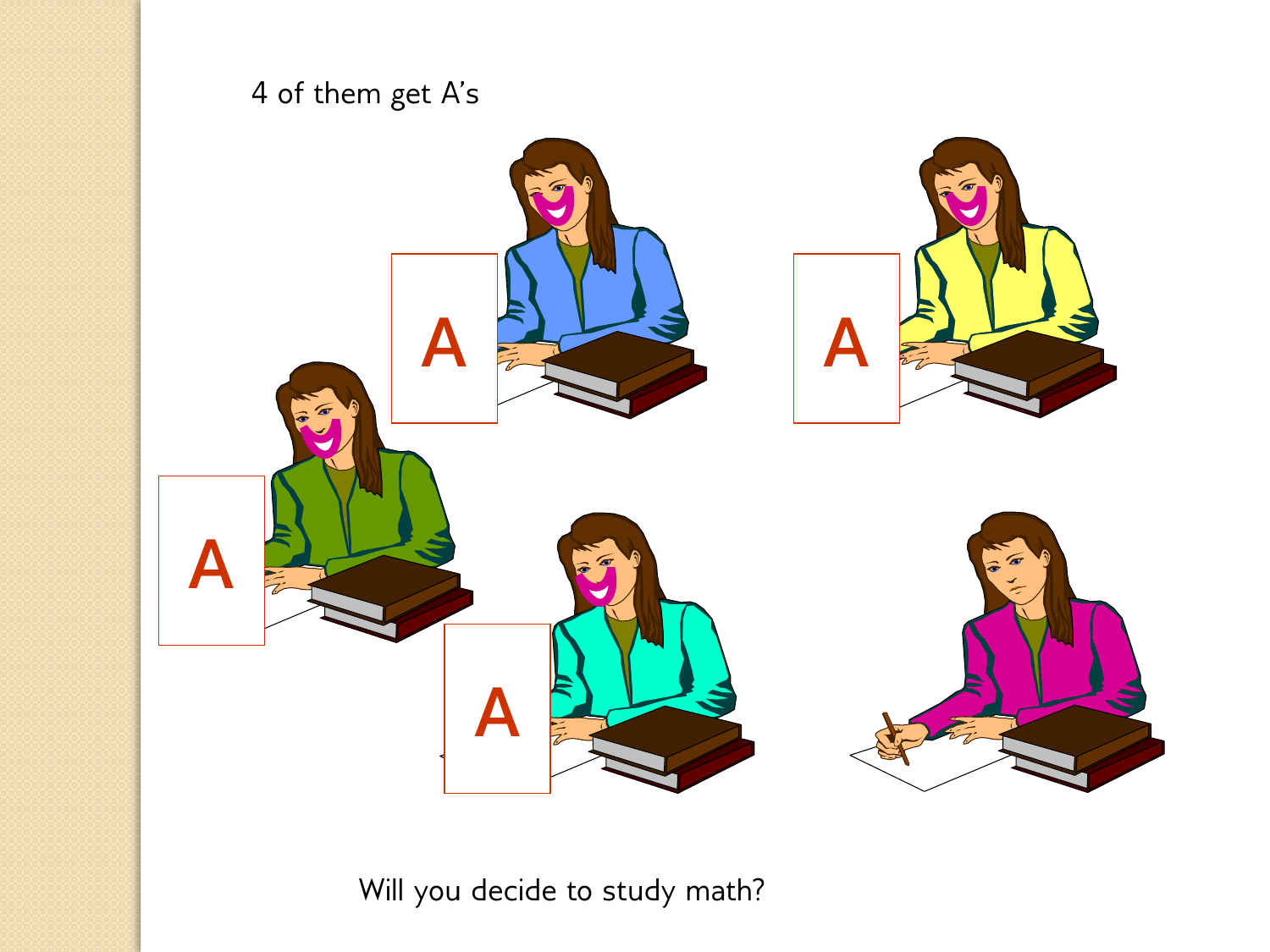

4 of them get A’s

A
A

A

A
Will you decide to study math?